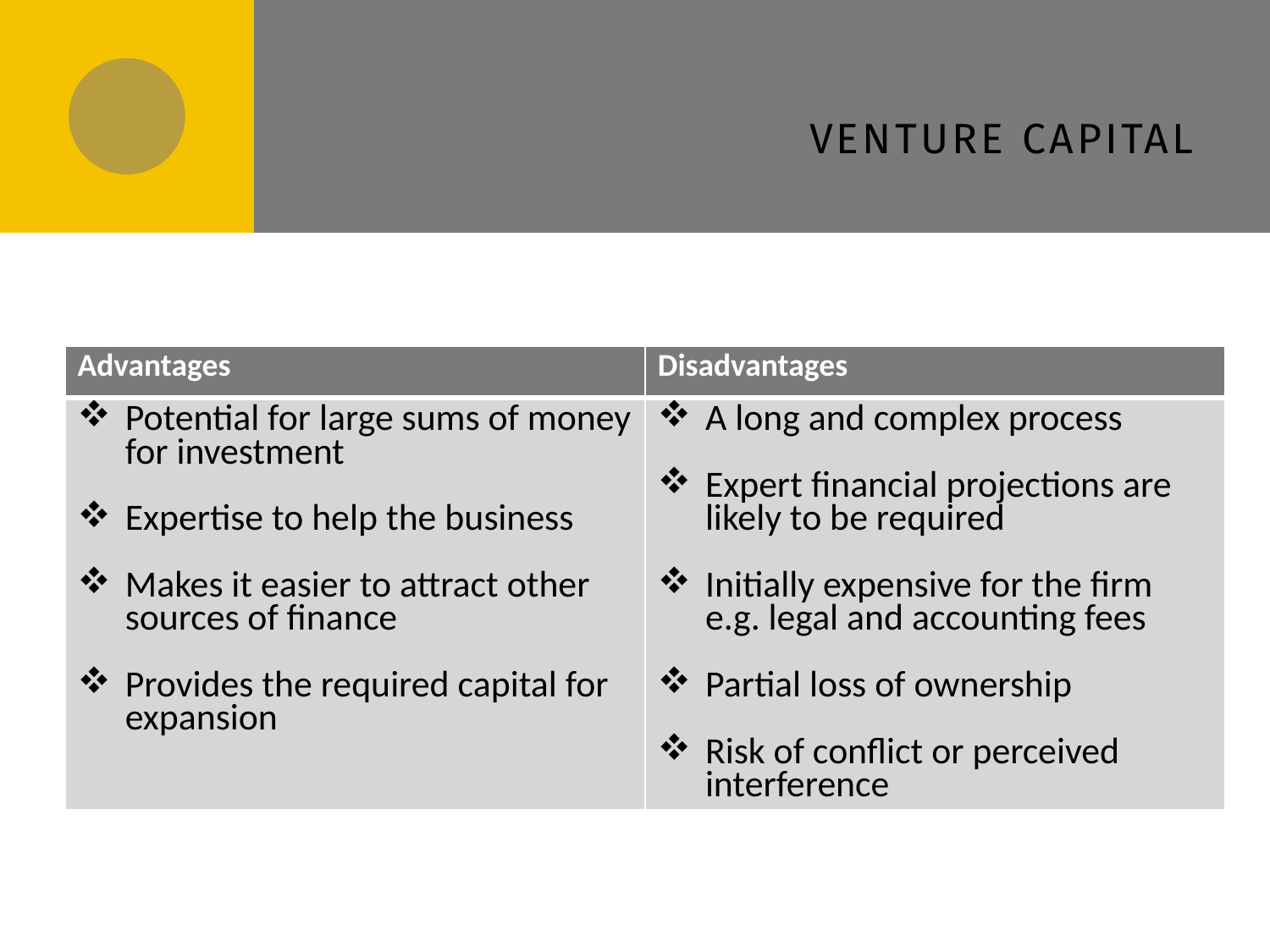

# Venture capital
| Advantages | Disadvantages |
| --- | --- |
| Potential for large sums of money for investment Expertise to help the business Makes it easier to attract other sources of finance Provides the required capital for expansion | A long and complex process Expert financial projections are likely to be required Initially expensive for the firm e.g. legal and accounting fees Partial loss of ownership Risk of conflict or perceived interference |